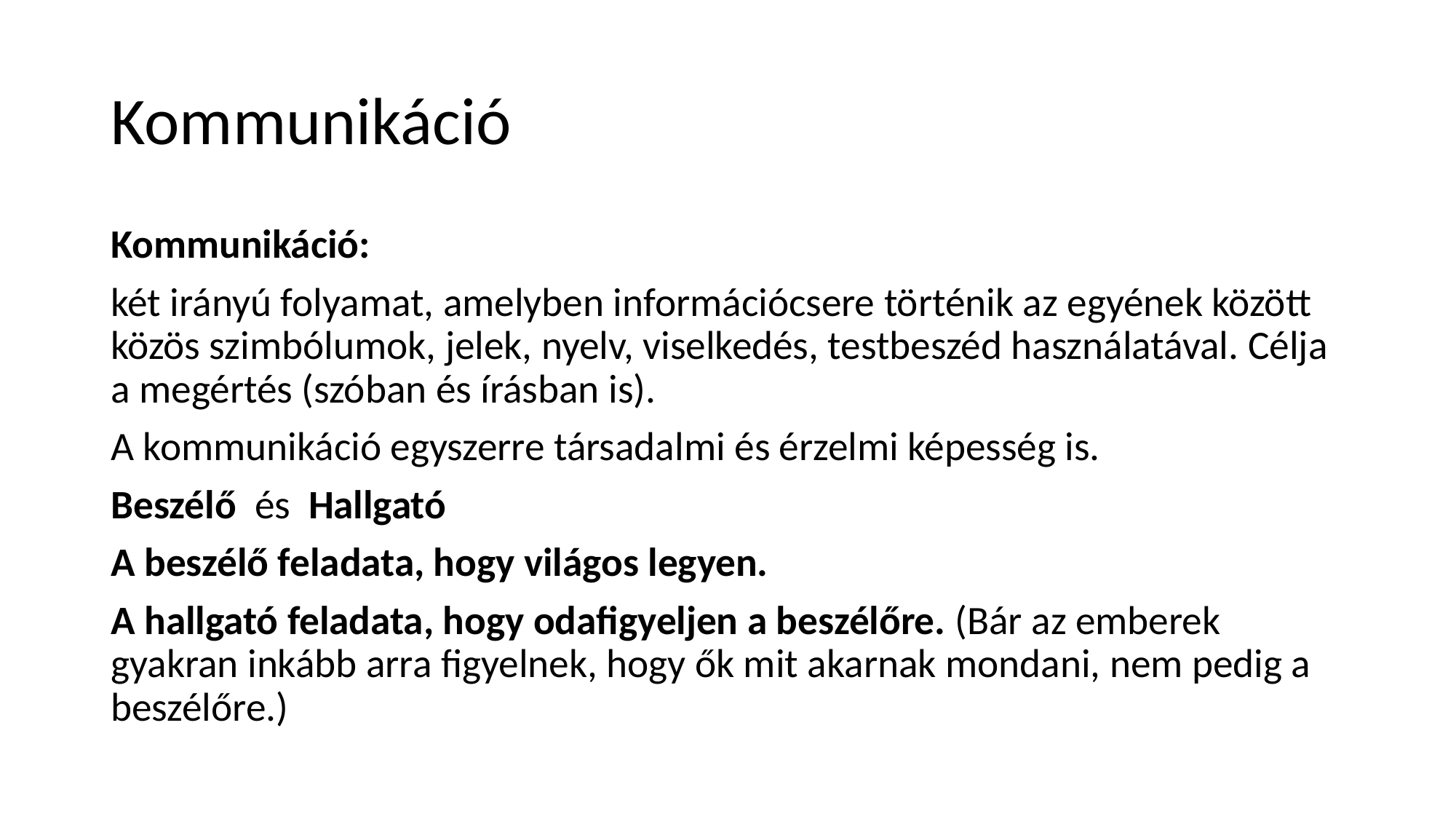

# Kommunikáció
Kommunikáció:
két irányú folyamat, amelyben információcsere történik az egyének között közös szimbólumok, jelek, nyelv, viselkedés, testbeszéd használatával. Célja a megértés (szóban és írásban is).
A kommunikáció egyszerre társadalmi és érzelmi képesség is.
Beszélő  és  Hallgató
A beszélő feladata, hogy világos legyen.
A hallgató feladata, hogy odafigyeljen a beszélőre. (Bár az emberek gyakran inkább arra figyelnek, hogy ők mit akarnak mondani, nem pedig a beszélőre.)